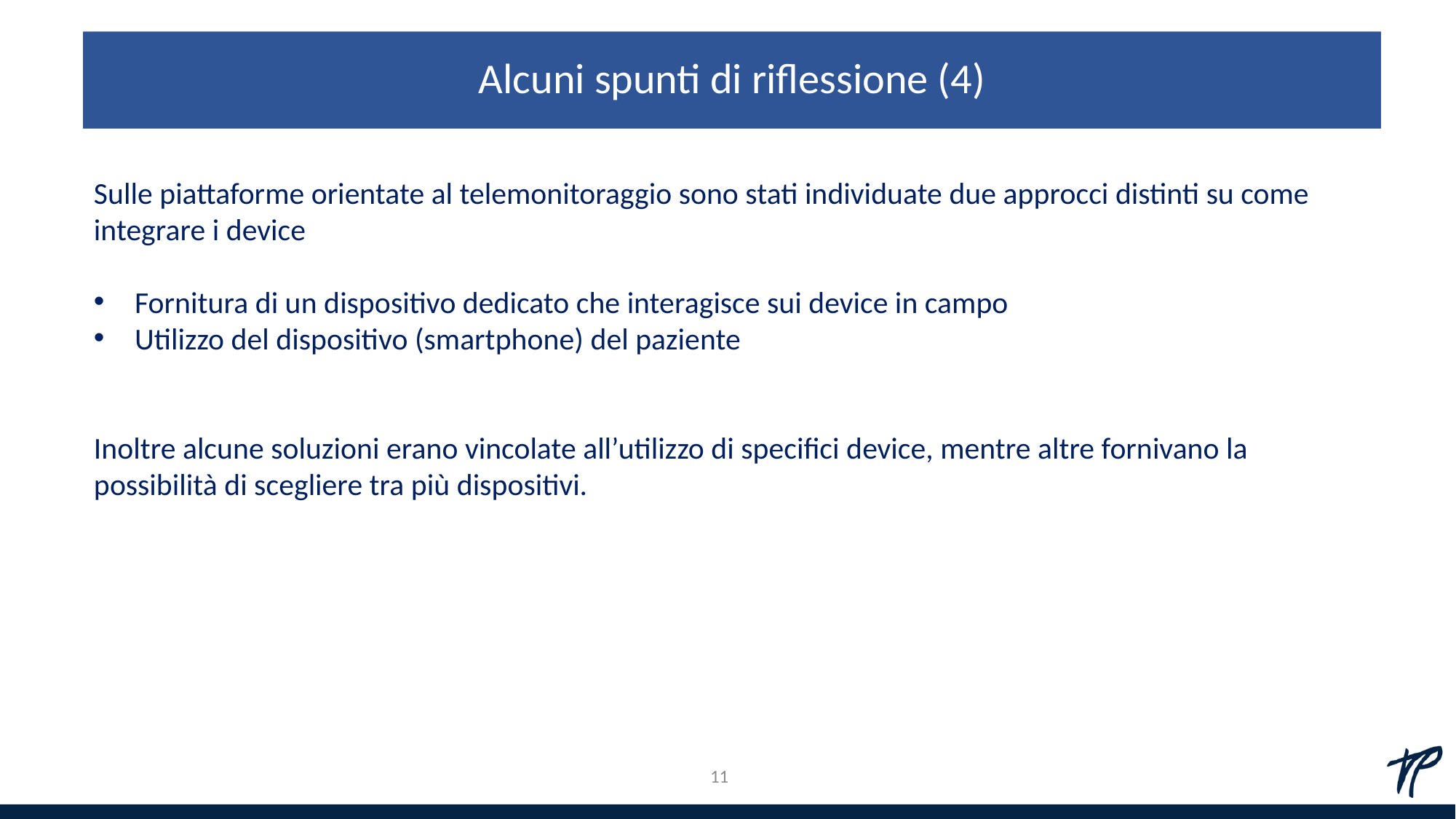

Alcuni spunti di riflessione (4)
Sulle piattaforme orientate al telemonitoraggio sono stati individuate due approcci distinti su come integrare i device

Fornitura di un dispositivo dedicato che interagisce sui device in campo
Utilizzo del dispositivo (smartphone) del paziente

Inoltre alcune soluzioni erano vincolate all’utilizzo di specifici device, mentre altre fornivano la possibilità di scegliere tra più dispositivi.
11